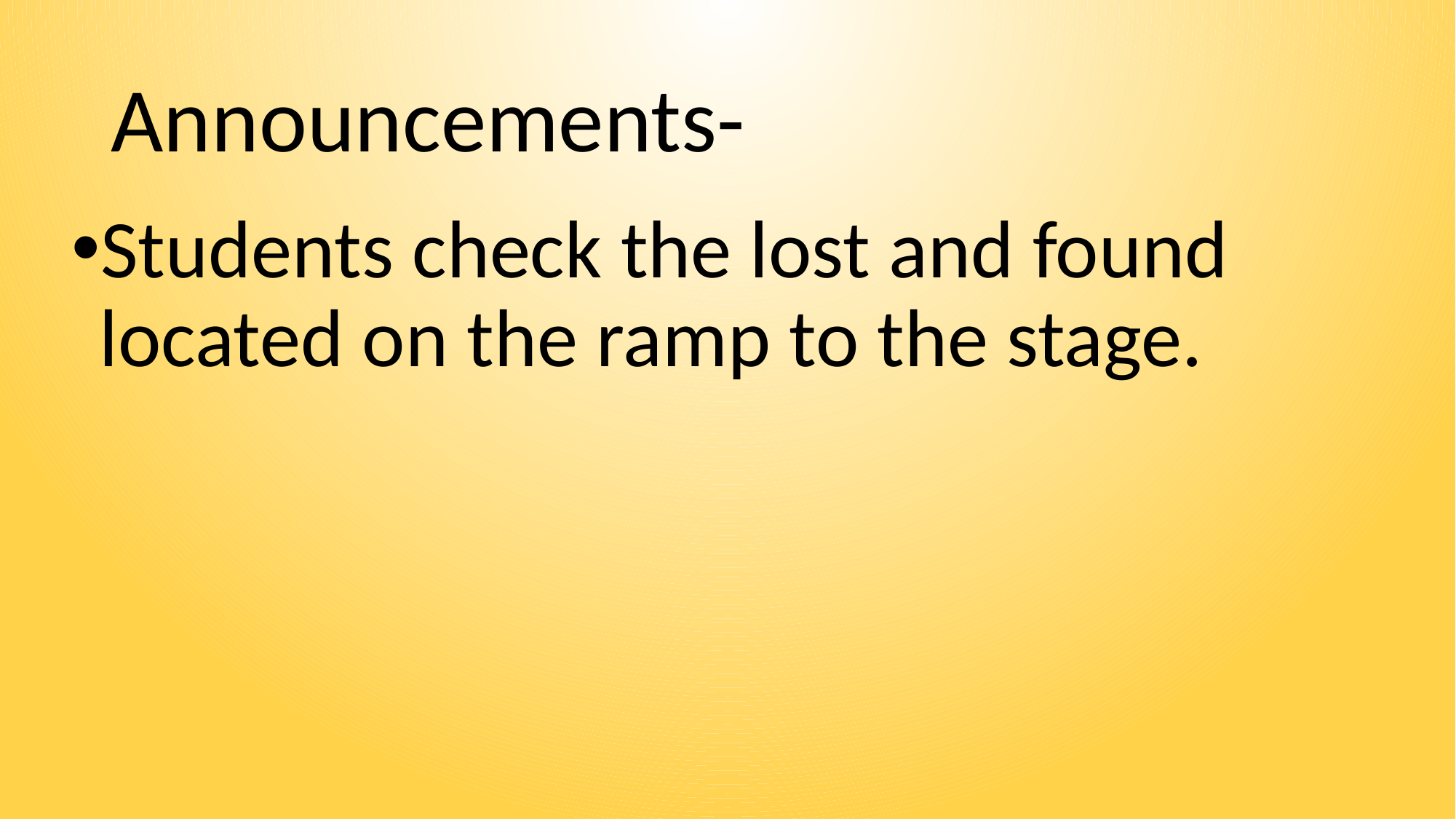

# Announcements-
Students check the lost and found located on the ramp to the stage.